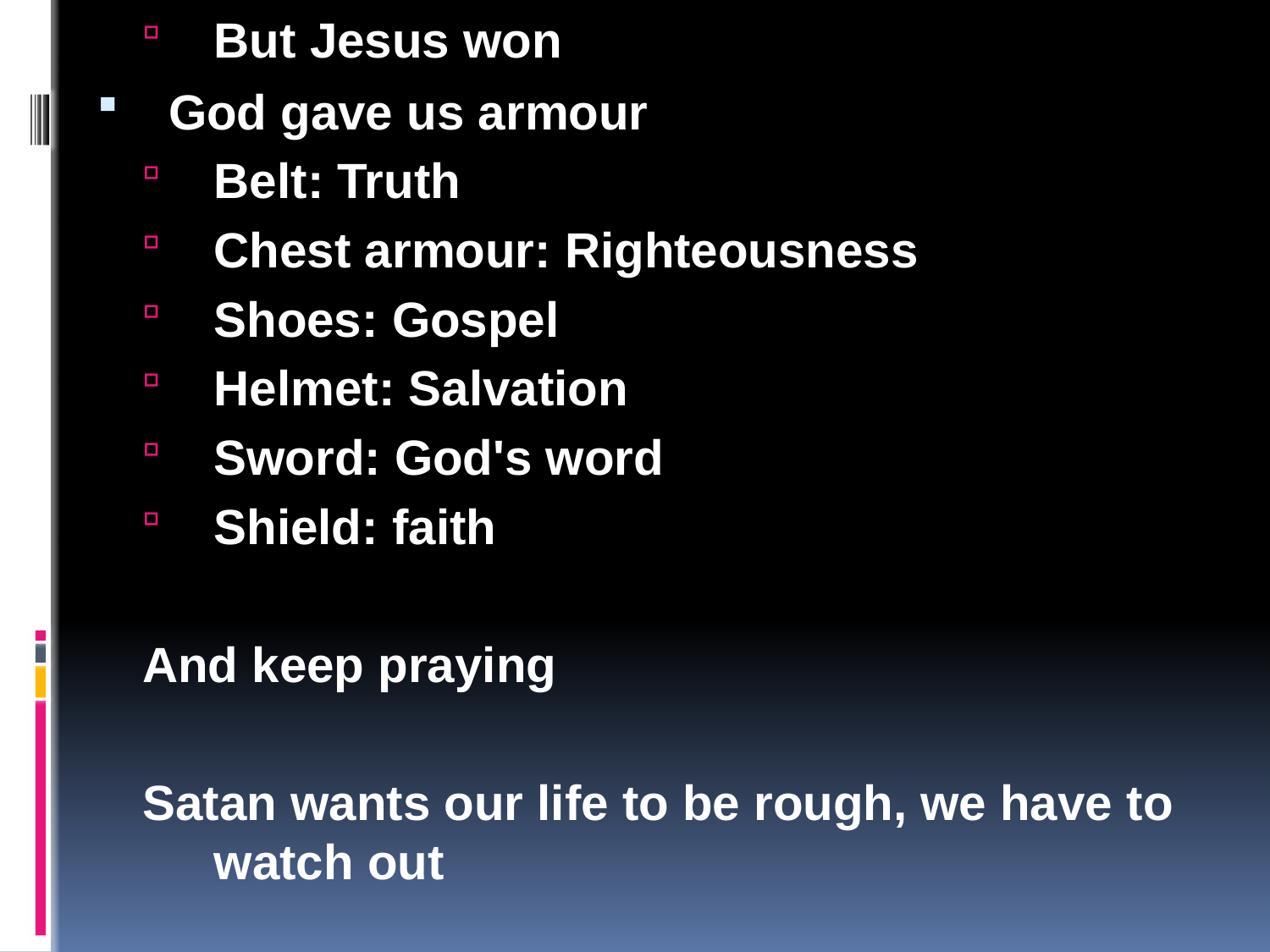

War is something awful that we don't want to be caught in
But we are in a war - with Satan and evil
But lots of people don't notice

The reality of the spiritual world
Who's out there?
Satan -  the people Paul was writing to saw demons and evil and knew it was real
Rulers and powers - all of Satan's mates that have power in the world

The unseen world is out there and it wants to hurt us
Paul wants them to be able to dig in and not be pushed back
Satan has lots of plans for ways to hurt us
Sometimes attacks are worse than other times - we need to be ready for the bad times
Satan likes to attack our thoughts

But we have help
We have Jesus
Satan tried to attack Jesus too
But Jesus won
God gave us armour
Belt: Truth
Chest armour: Righteousness
Shoes: Gospel
Helmet: Salvation
Sword: God's word
Shield: faith

And keep praying

Satan wants our life to be rough, we have to watch out